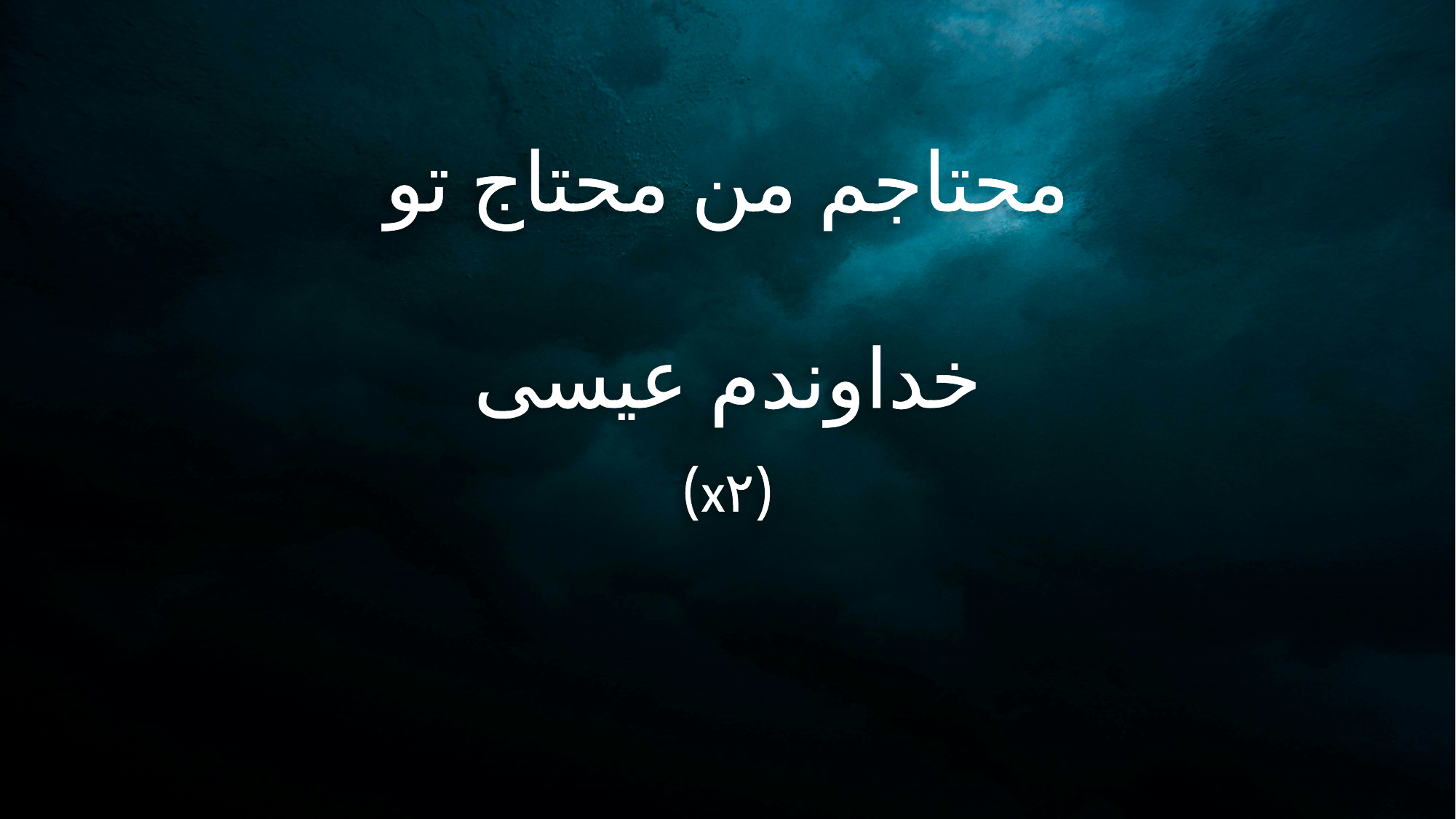

محتاجم من محتاج تو
خداوندم عیسی
(x۲)